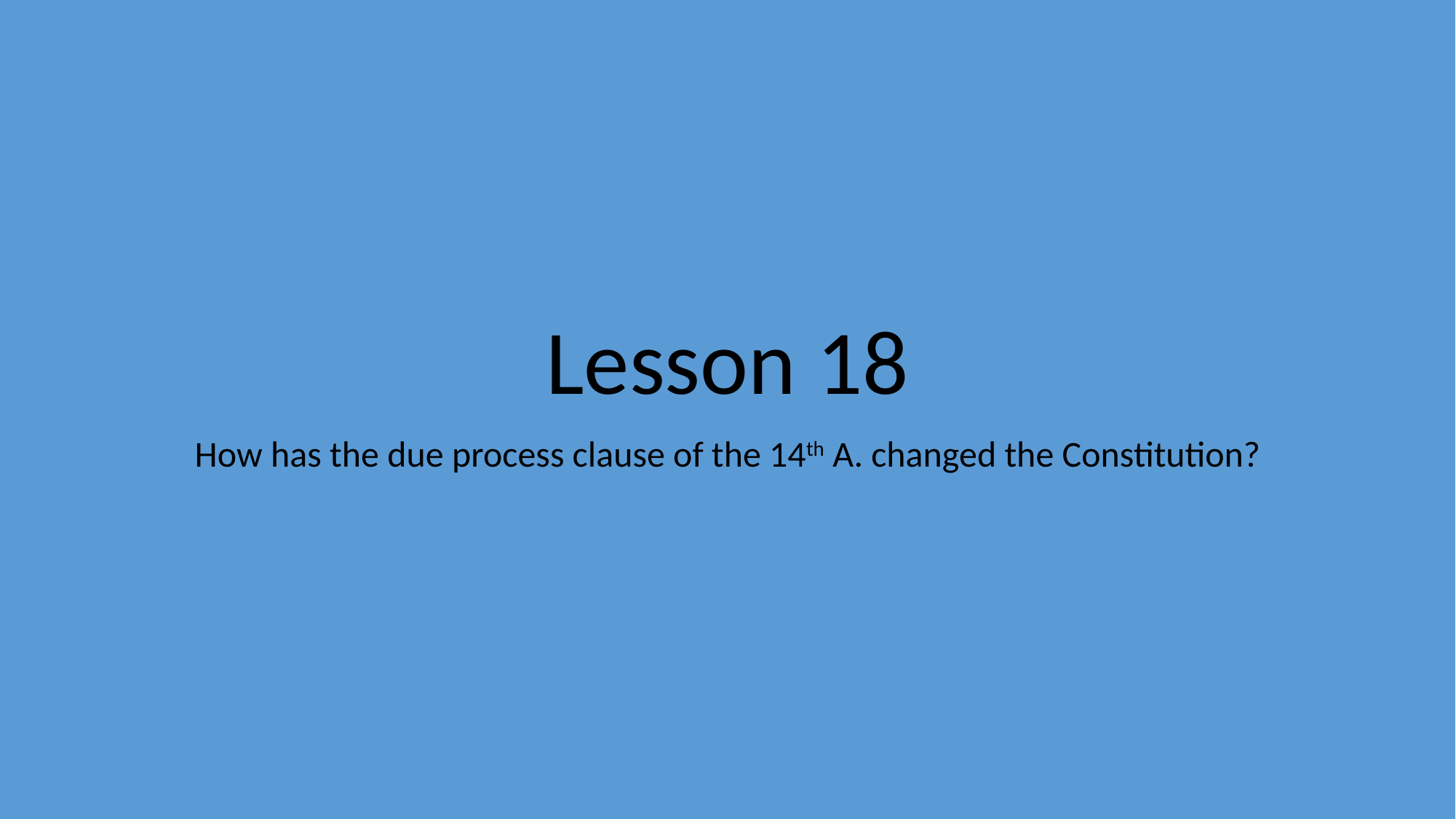

# Lesson 18
How has the due process clause of the 14th A. changed the Constitution?